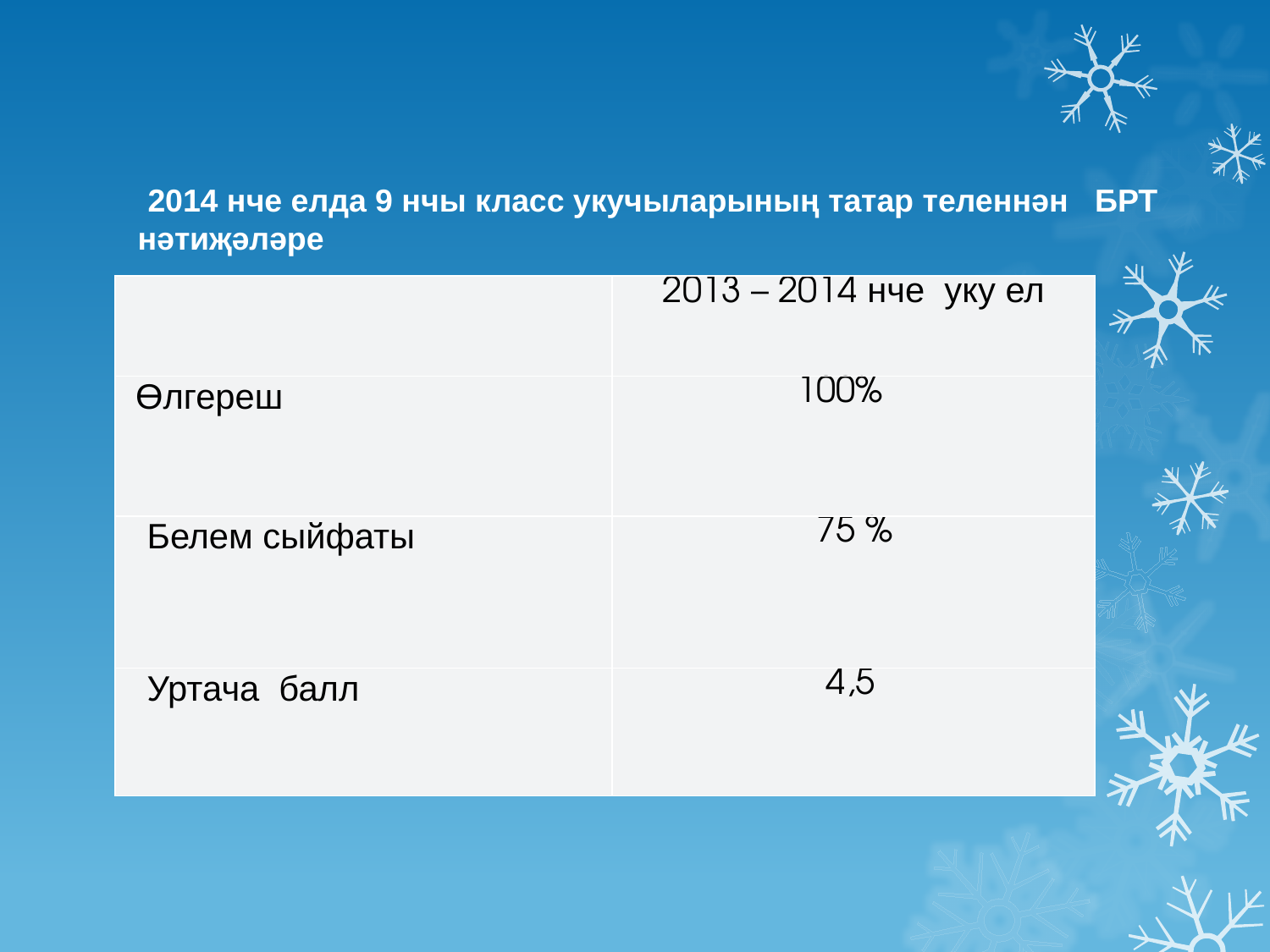

2014 нче елда 9 нчы класс укучыларының татар теленнән   БРТ нәтиҗәләре

|  | 2013 – 2014 нче уку ел |
| --- | --- |
| Өлгереш | 100% |
| Белем сыйфаты | 75 % |
| Уртача балл | 4,5 |